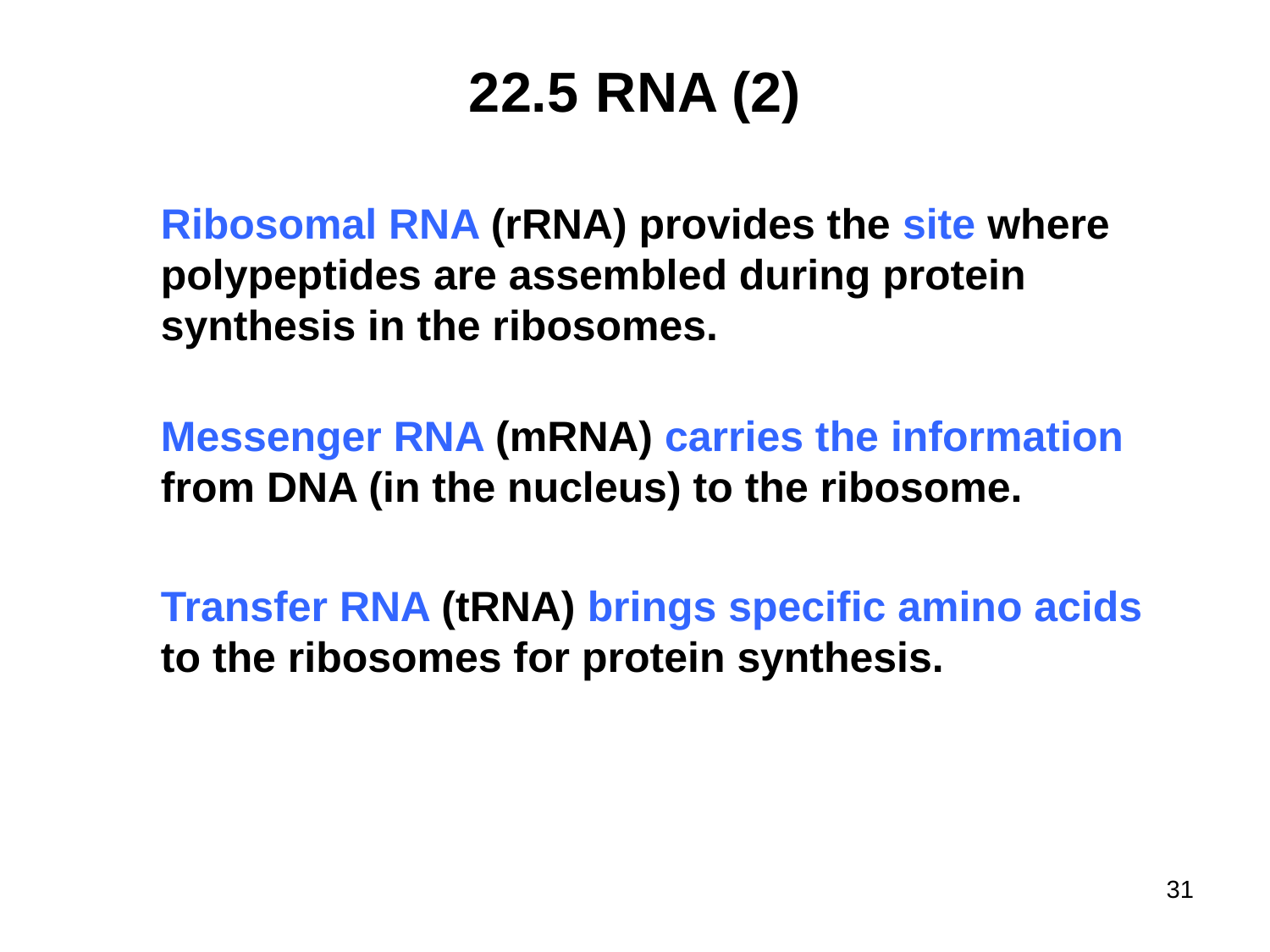

# 22.5	RNA (2)
Ribosomal RNA (rRNA) provides the site where polypeptides are assembled during protein synthesis in the ribosomes.
Messenger RNA (mRNA) carries the information from DNA (in the nucleus) to the ribosome.
Transfer RNA (tRNA) brings specific amino acids to the ribosomes for protein synthesis.